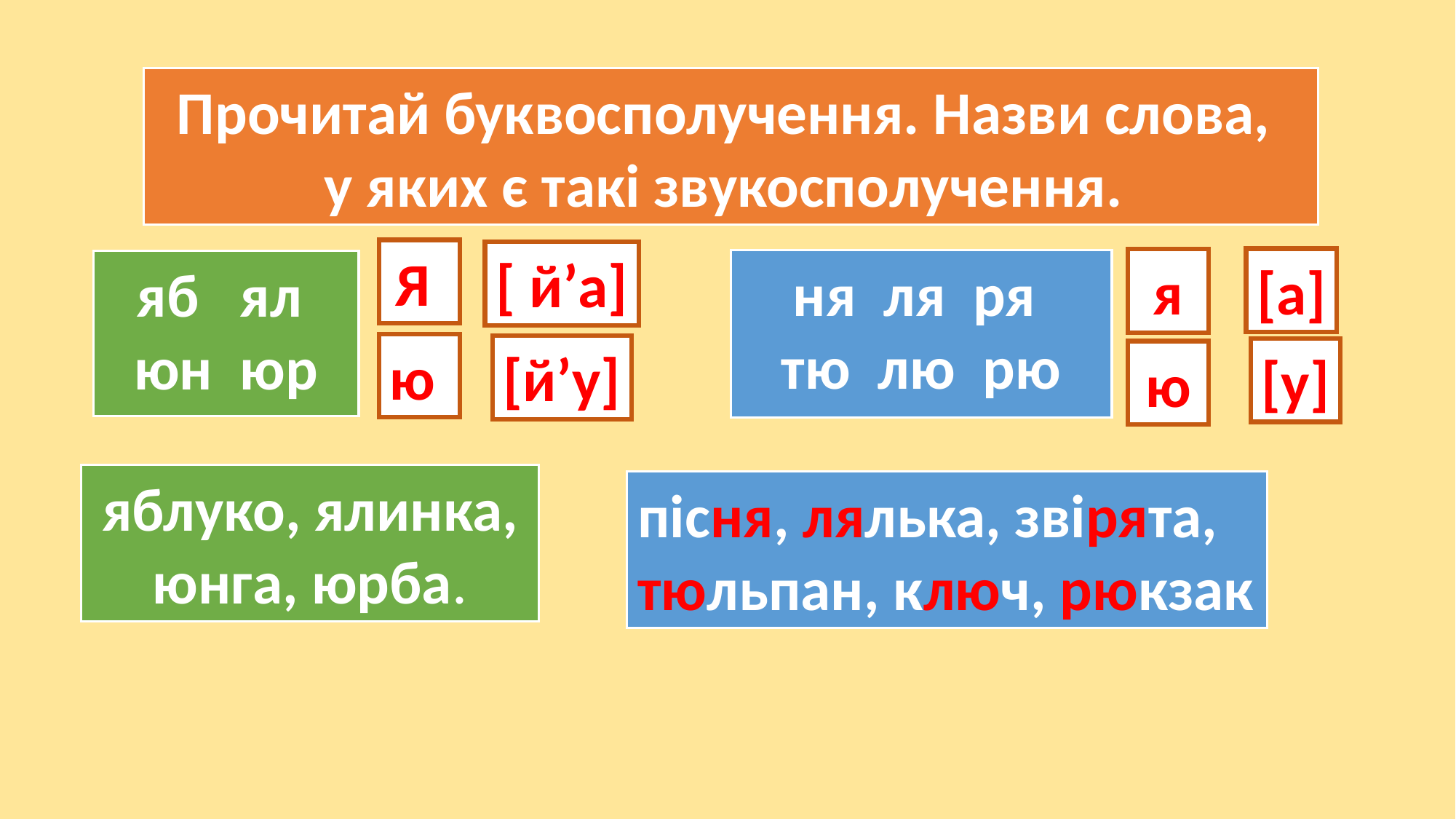

Прочитай буквосполучення. Назви слова,
у яких є такі звукосполучення.
Я
[ й’а]
[а]
я
ня  ля  ря
тю  лю  рю

яб   ял
юн  юр

ю
[й’у]
[у]
ю
яблуко, ялинка, юнга, юрба.
пісня, лялька, звірята, тюльпан, ключ, рюкзак